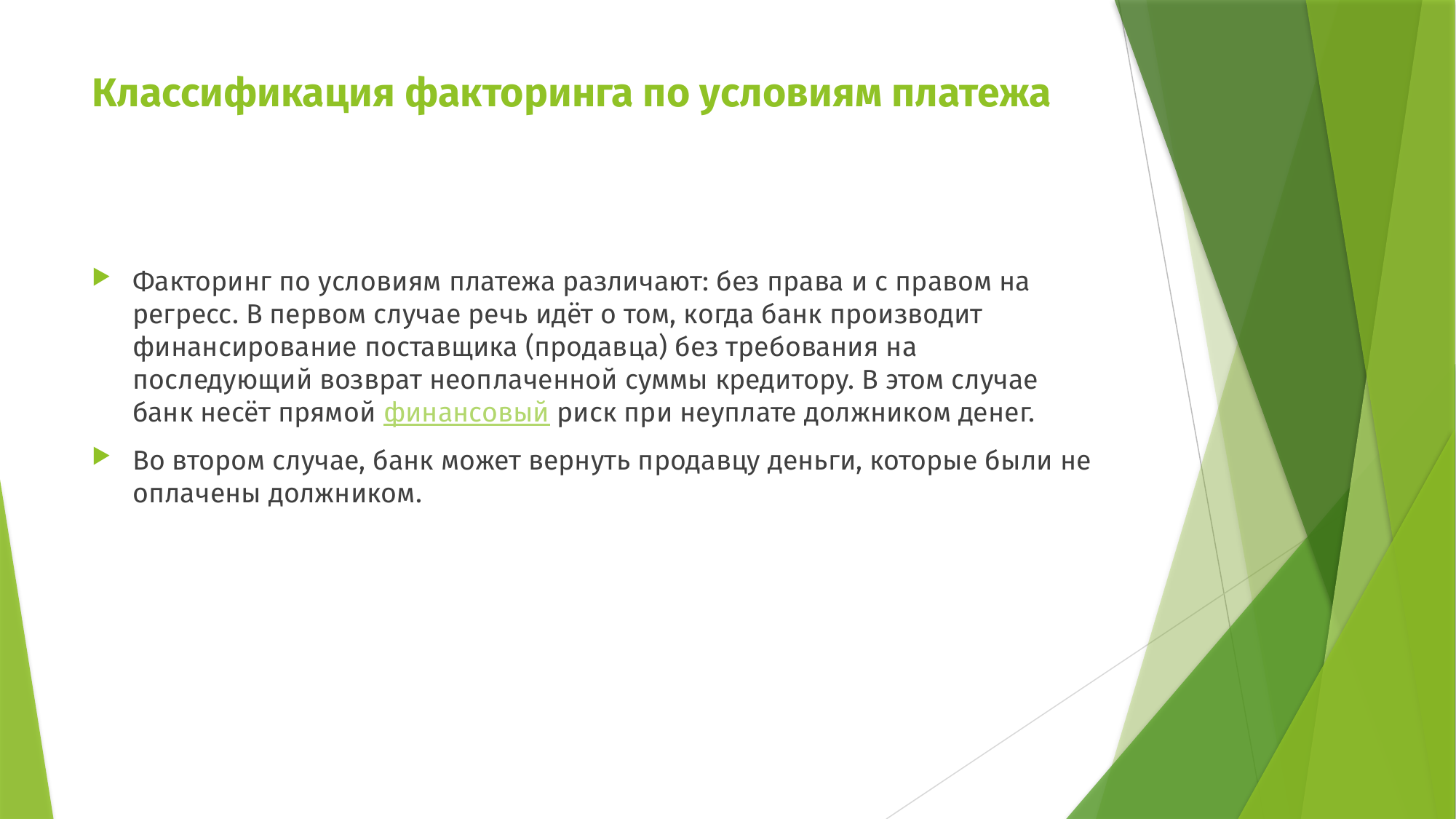

# Классификация факторинга по условиям платежа
Факторинг по условиям платежа различают: без права и с правом на регресс. В первом случае речь идёт о том, когда банк производит финансирование поставщика (продавца) без требования на последующий возврат неоплаченной суммы кредитору. В этом случае банк несёт прямой финансовый риск при неуплате должником денег.
Во втором случае, банк может вернуть продавцу деньги, которые были не оплачены должником.